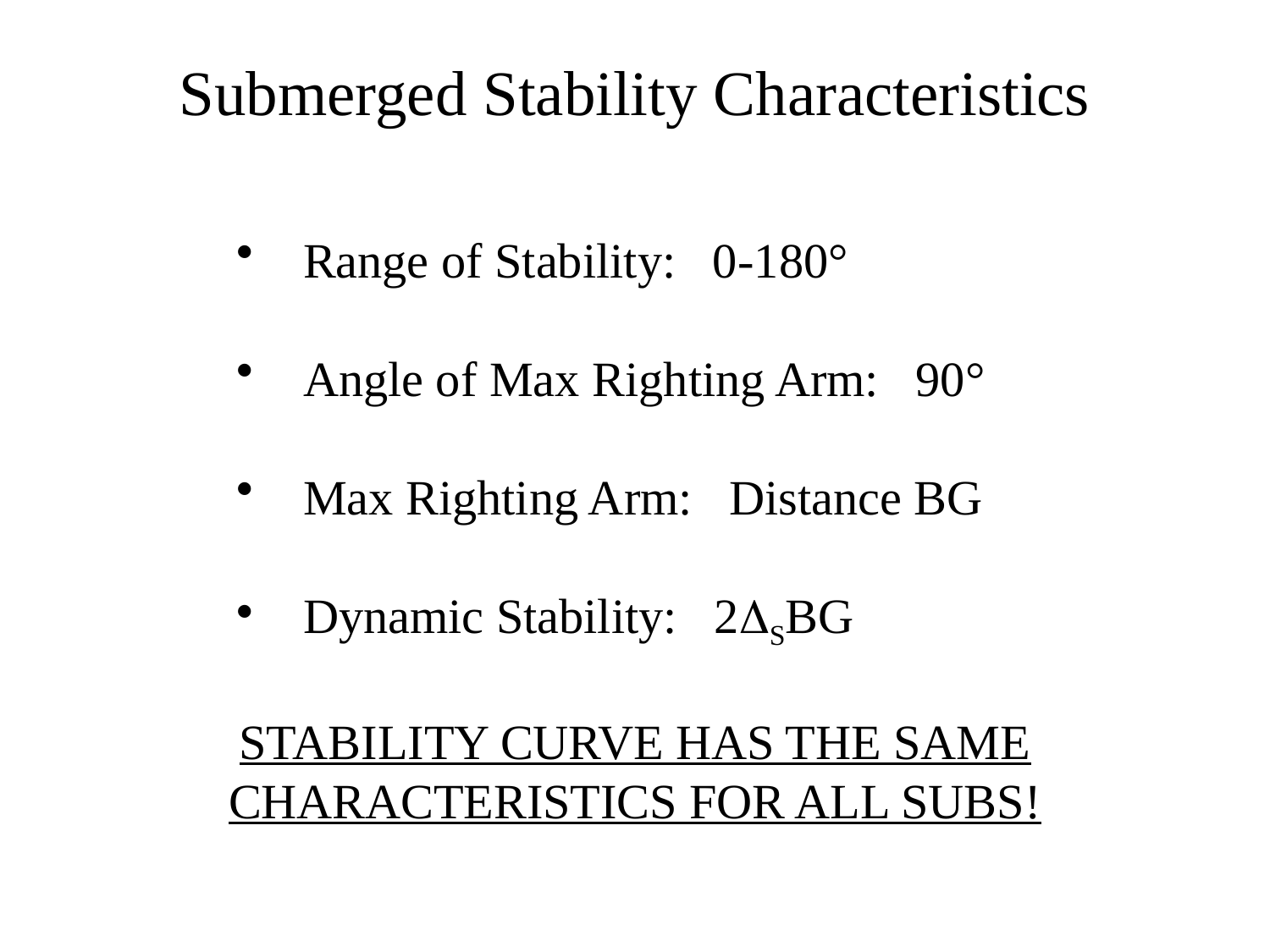

Submerged Stability Characteristics
   Range of Stability:   0-180°

   Angle of Max Righting Arm:   90°

   Max Righting Arm:   Distance BG

   Dynamic Stability:   2ΔSBG

STABILITY CURVE HAS THE SAME CHARACTERISTICS FOR ALL SUBS!